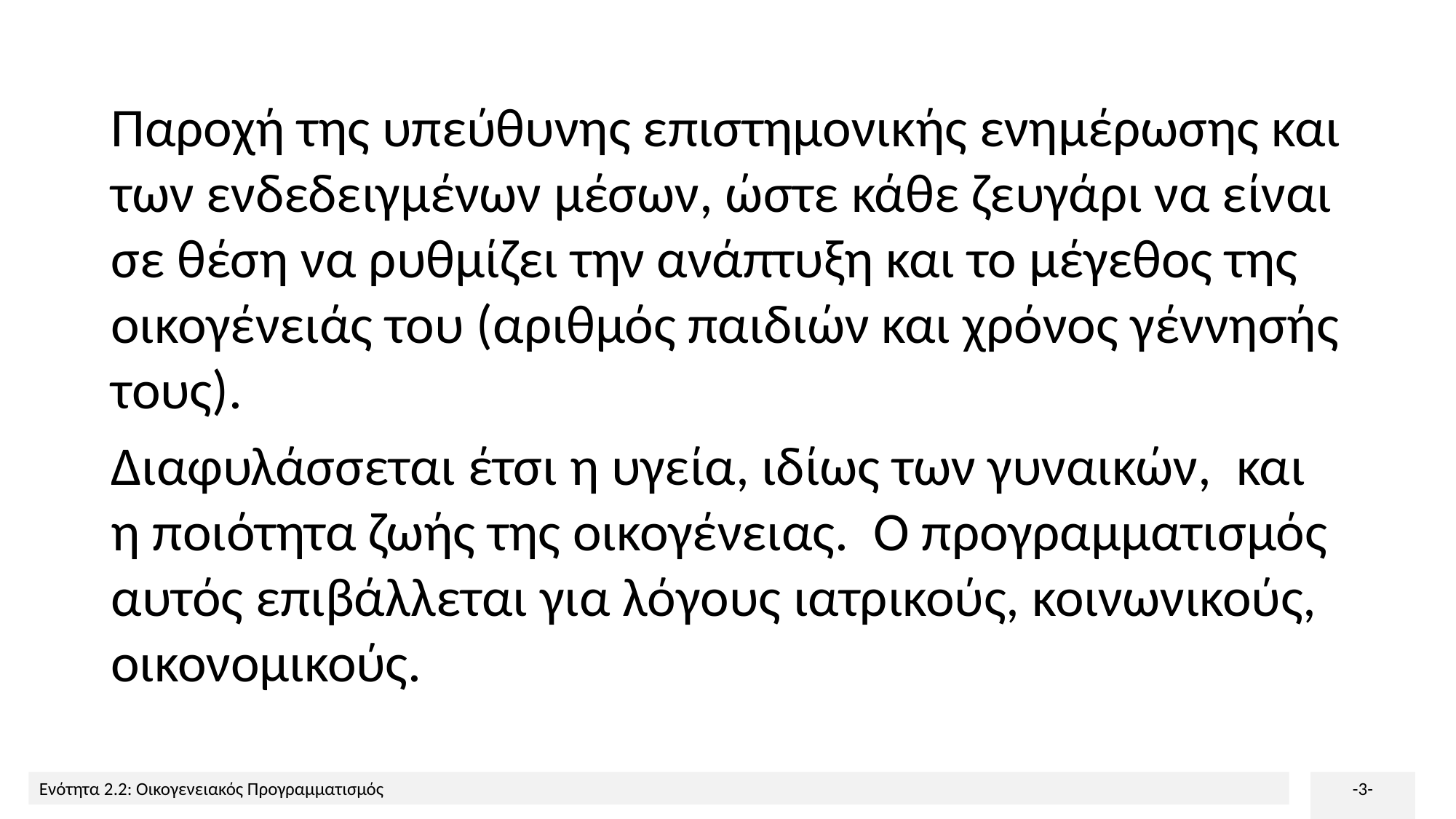

Παροχή της υπεύθυνης επιστημονικής ενημέρωσης και των ενδεδειγμένων μέσων, ώστε κάθε ζευγάρι να είναι σε θέση να ρυθμίζει την ανάπτυξη και το μέγεθος της οικογένειάς του (αριθμός παιδιών και χρόνος γέννησής τους).
Διαφυλάσσεται έτσι η υγεία, ιδίως των γυναικών,  και η ποιότητα ζωής της οικογένειας.  Ο προγραμματισμός αυτός επιβάλλεται για λόγους ιατρικούς, κοινωνικούς, οικονομικούς.